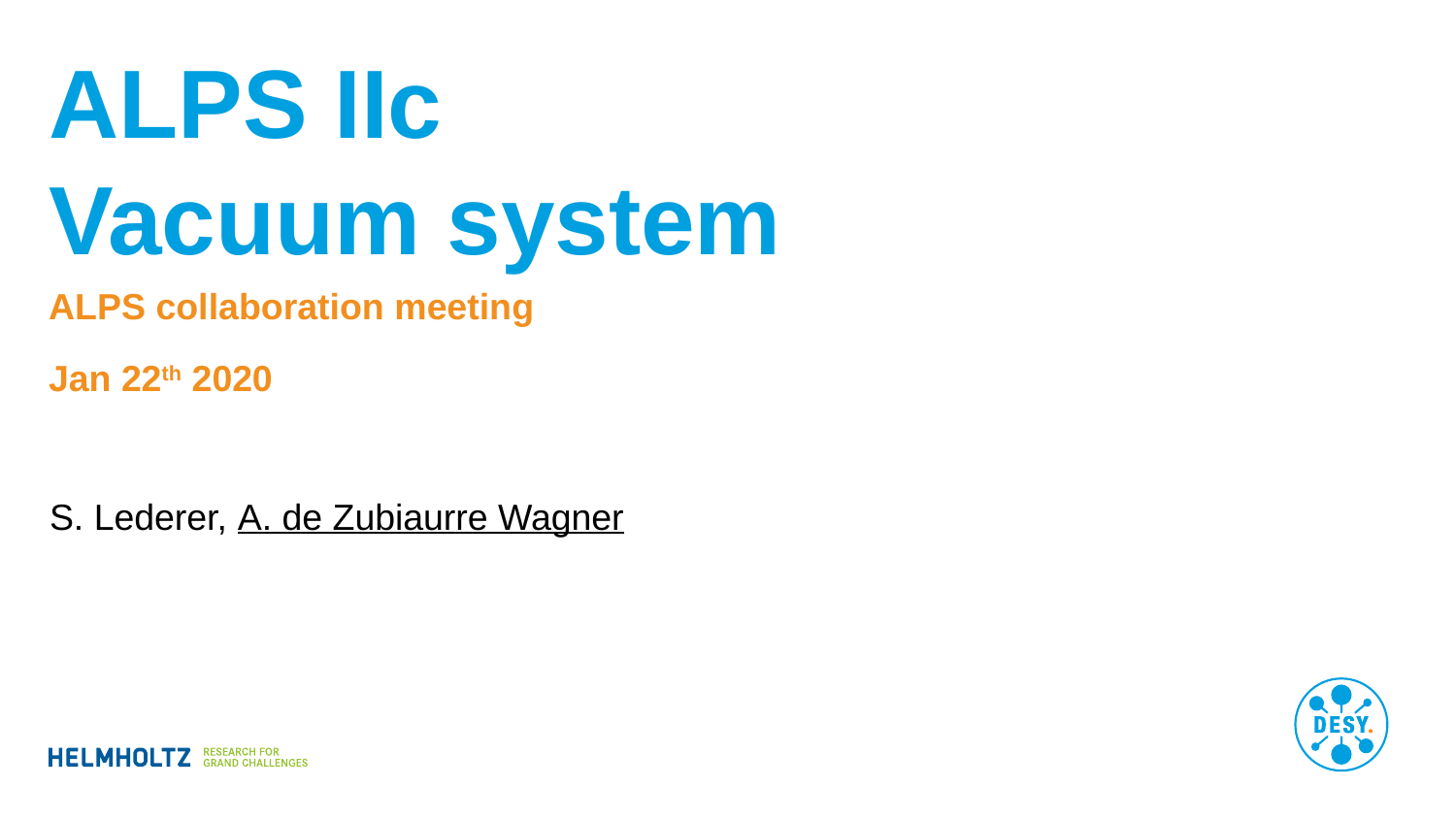

# ALPS IIc Vacuum system
ALPS collaboration meeting
Jan 22th 2020
S. Lederer, A. de Zubiaurre Wagner